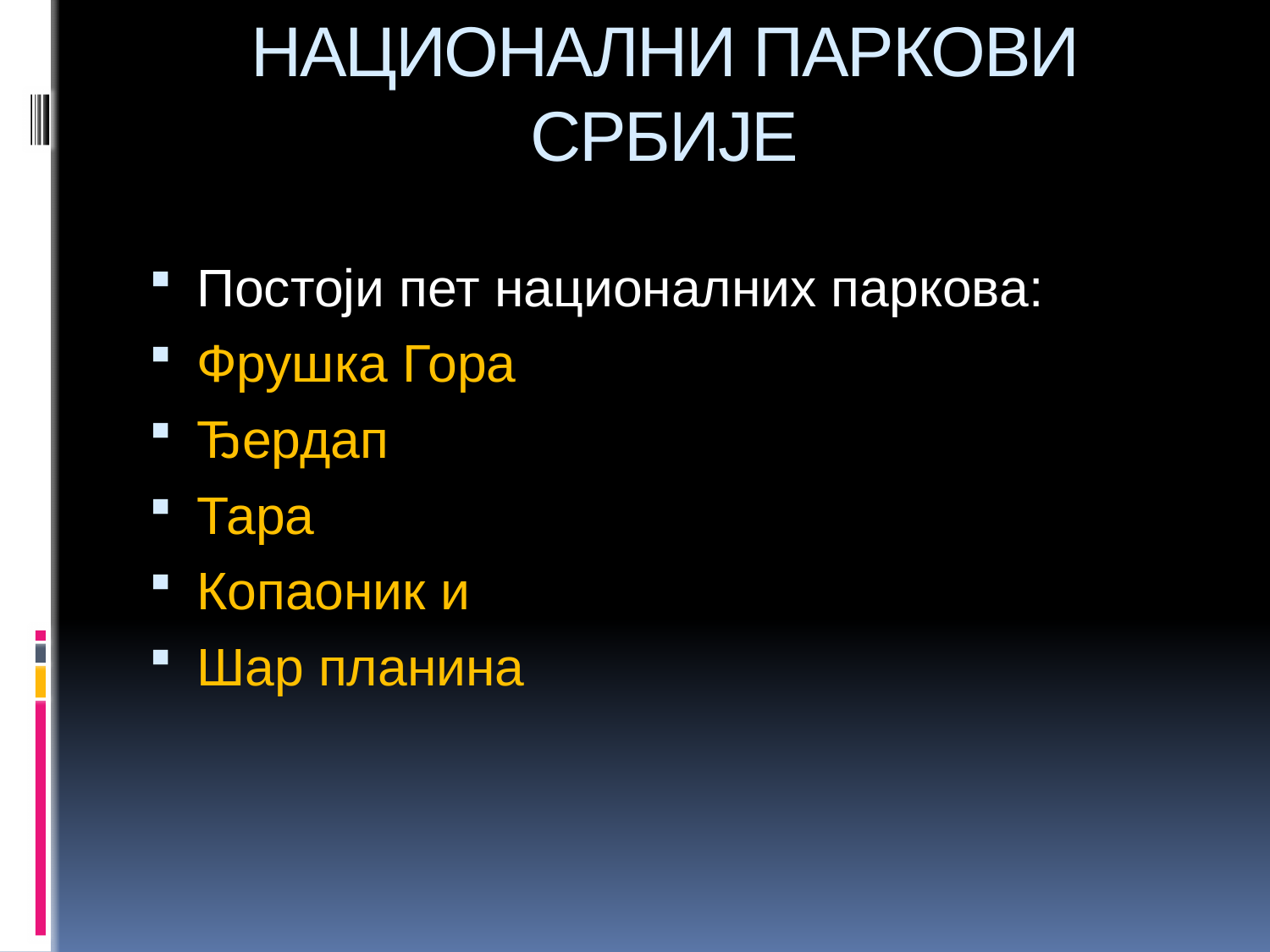

# НАЦИОНАЛНИ ПАРКОВИ СРБИЈЕ
Постоји пет националних паркова:
Фрушка Гора
Ђердап
Тара
Копаоник и
Шар планина